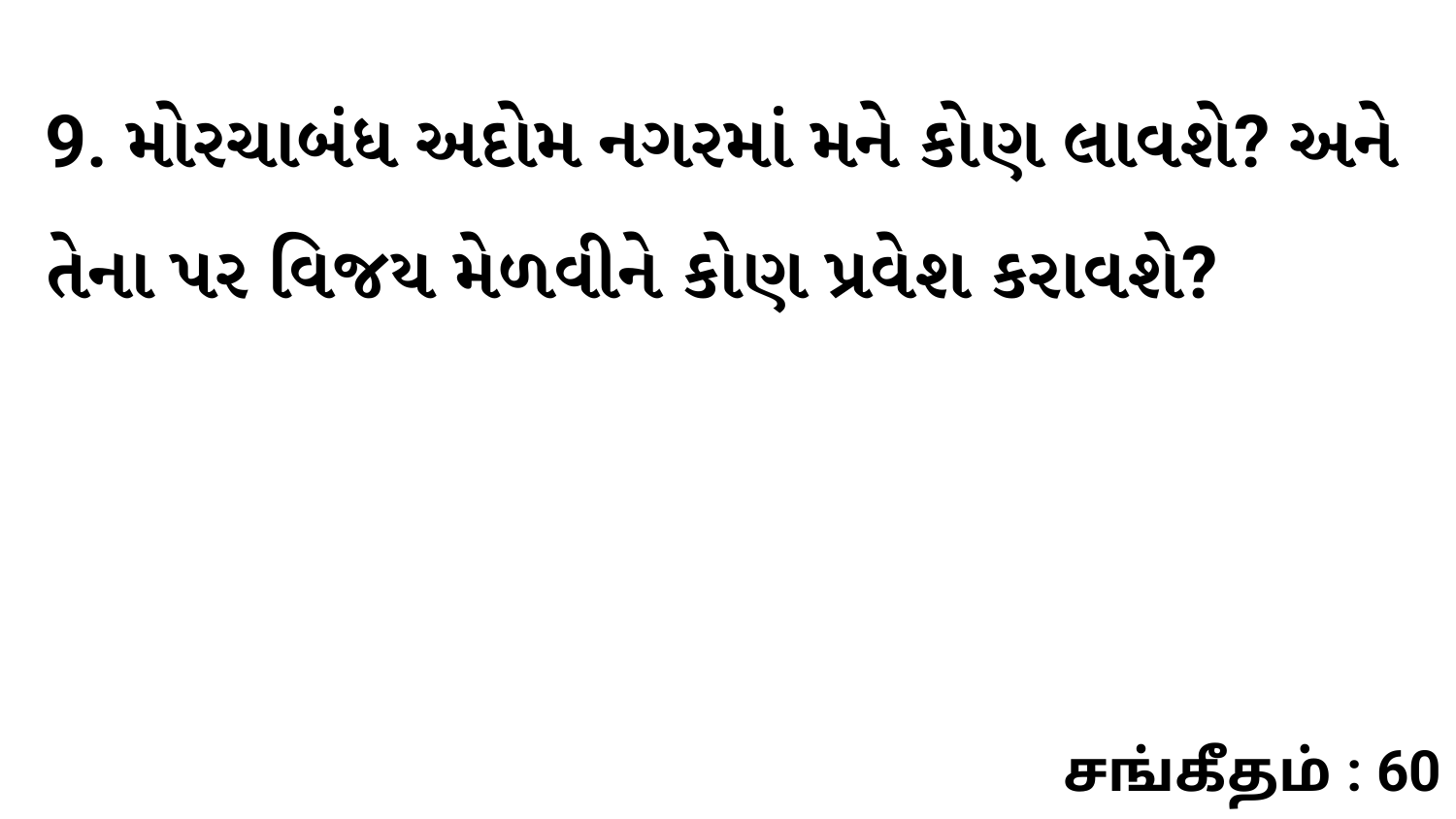

9. મોરચાબંધ અદોમ નગરમાં મને કોણ લાવશે? અને તેના પર વિજય મેળવીને કોણ પ્રવેશ કરાવશે?
சங்கீதம் : 60